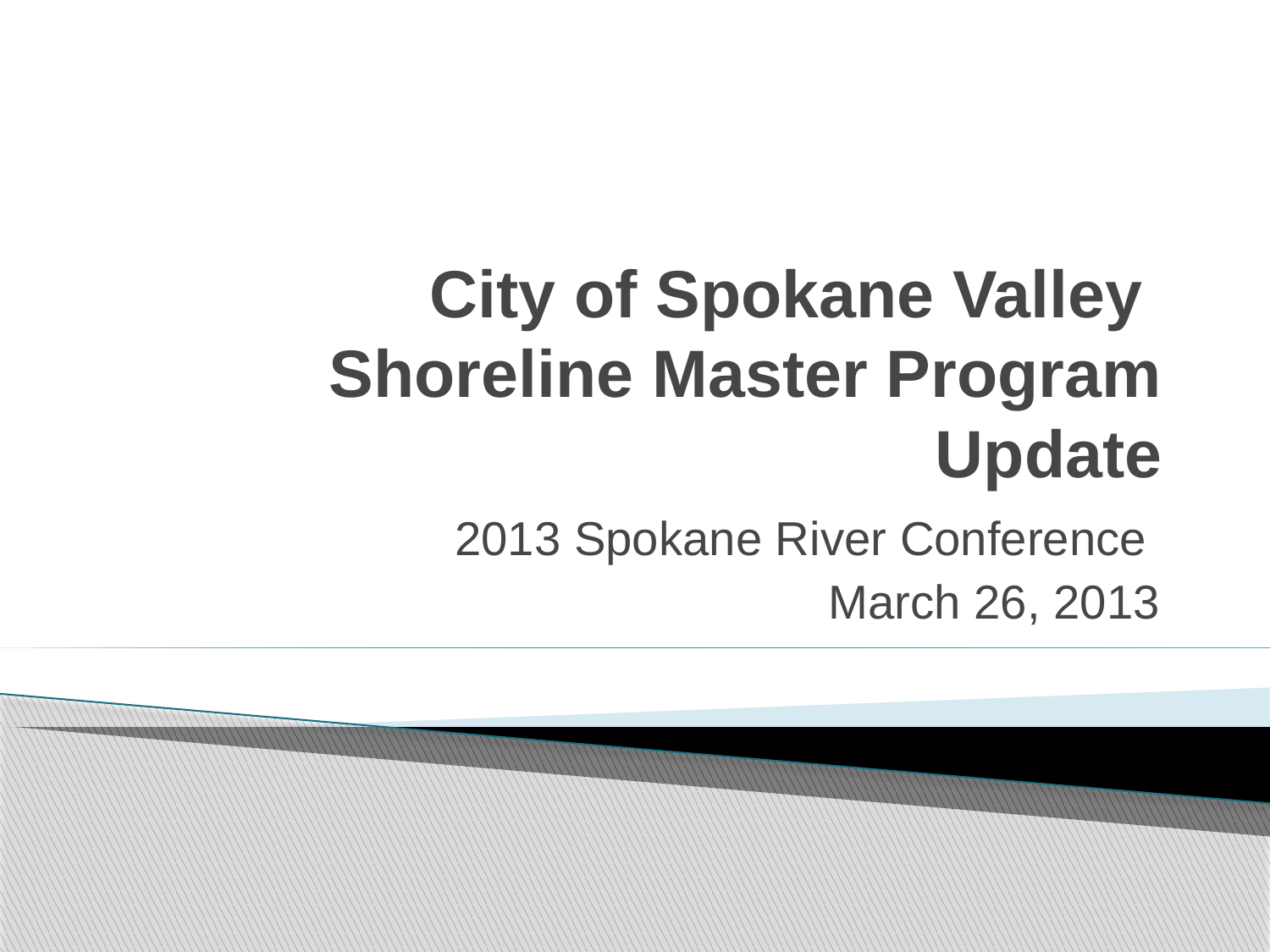

# City of Spokane Valley Shoreline Master Program Update
2013 Spokane River Conference
March 26, 2013